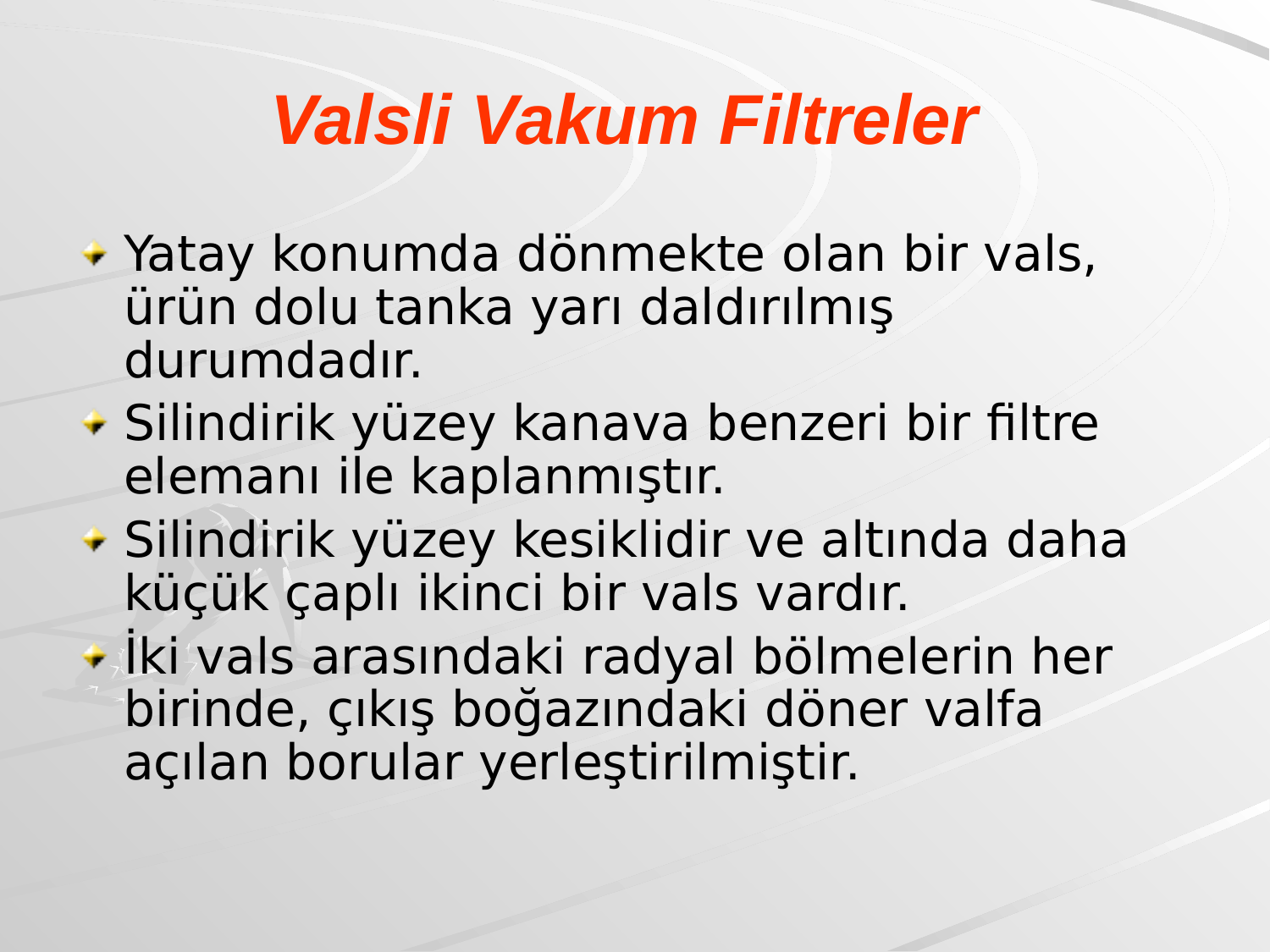

# Valsli Vakum Filtreler
Yatay konumda dönmekte olan bir vals, ürün dolu tanka yarı daldırılmış durumdadır.
Silindirik yüzey kanava benzeri bir filtre elemanı ile kaplanmıştır.
Silindirik yüzey kesiklidir ve altında daha küçük çaplı ikinci bir vals vardır.
İki vals arasındaki radyal bölmelerin her birinde, çıkış boğazındaki döner valfa açılan borular yerleştirilmiştir.